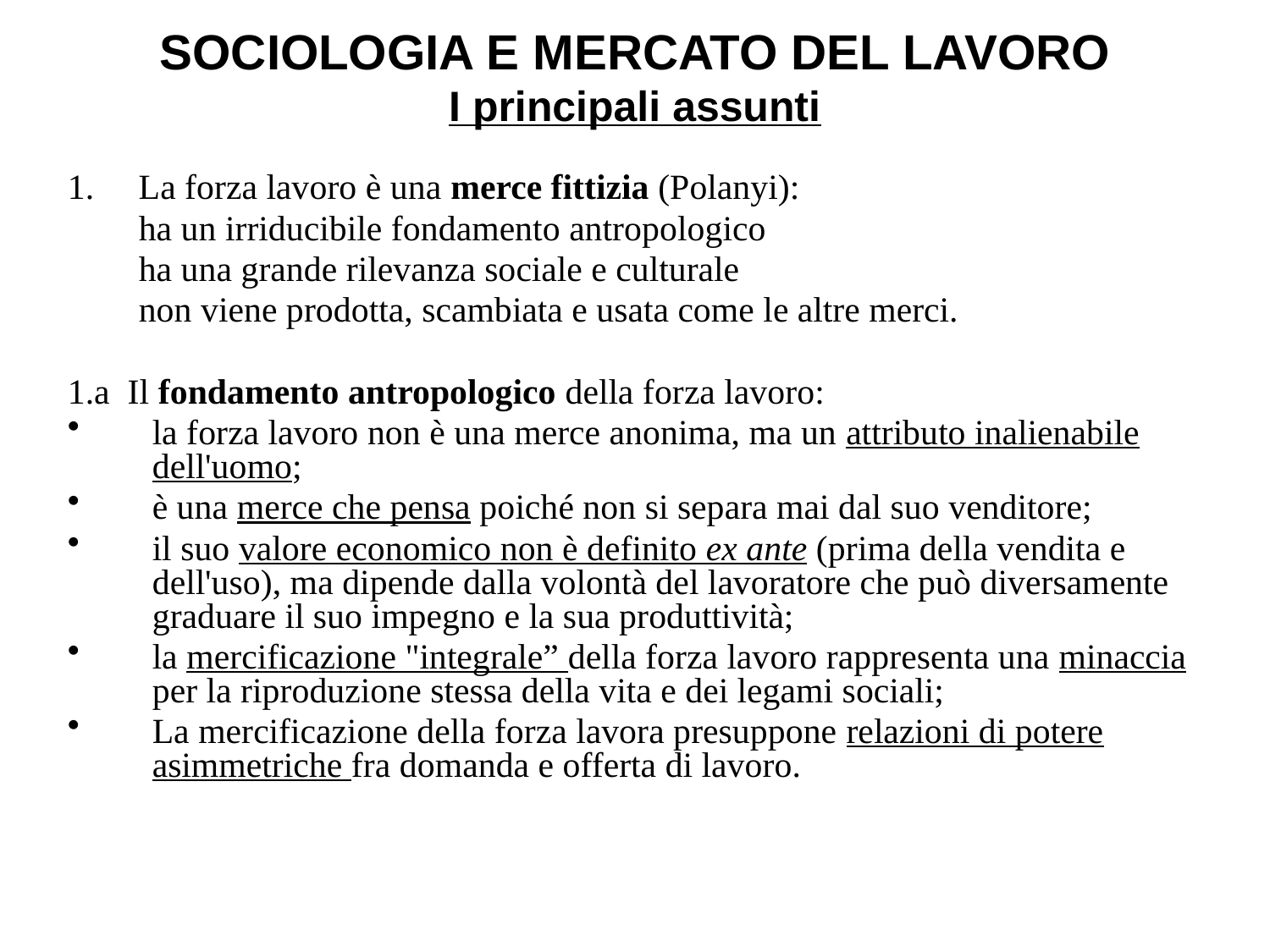

# SOCIOLOGIA E MERCATO DEL LAVORO I principali assunti
1.     La forza lavoro è una merce fittizia (Polanyi):
        ha un irriducibile fondamento antropologico
        ha una grande rilevanza sociale e culturale
        non viene prodotta, scambiata e usata come le altre merci.

1.a  Il fondamento antropologico della forza lavoro:
la forza lavoro non è una merce anonima, ma un attributo inalienabile dell'uomo;
è una merce che pensa poiché non si separa mai dal suo venditore;
il suo valore economico non è definito ex ante (prima della vendita e dell'uso), ma dipende dalla volontà del lavoratore che può diversamente graduare il suo impegno e la sua produttività;
la mercificazione "integrale” della forza lavoro rappresenta una minaccia per la riproduzione stessa della vita e dei legami sociali;
La mercificazione della forza lavora presuppone relazioni di potere asimmetriche fra domanda e offerta di lavoro.